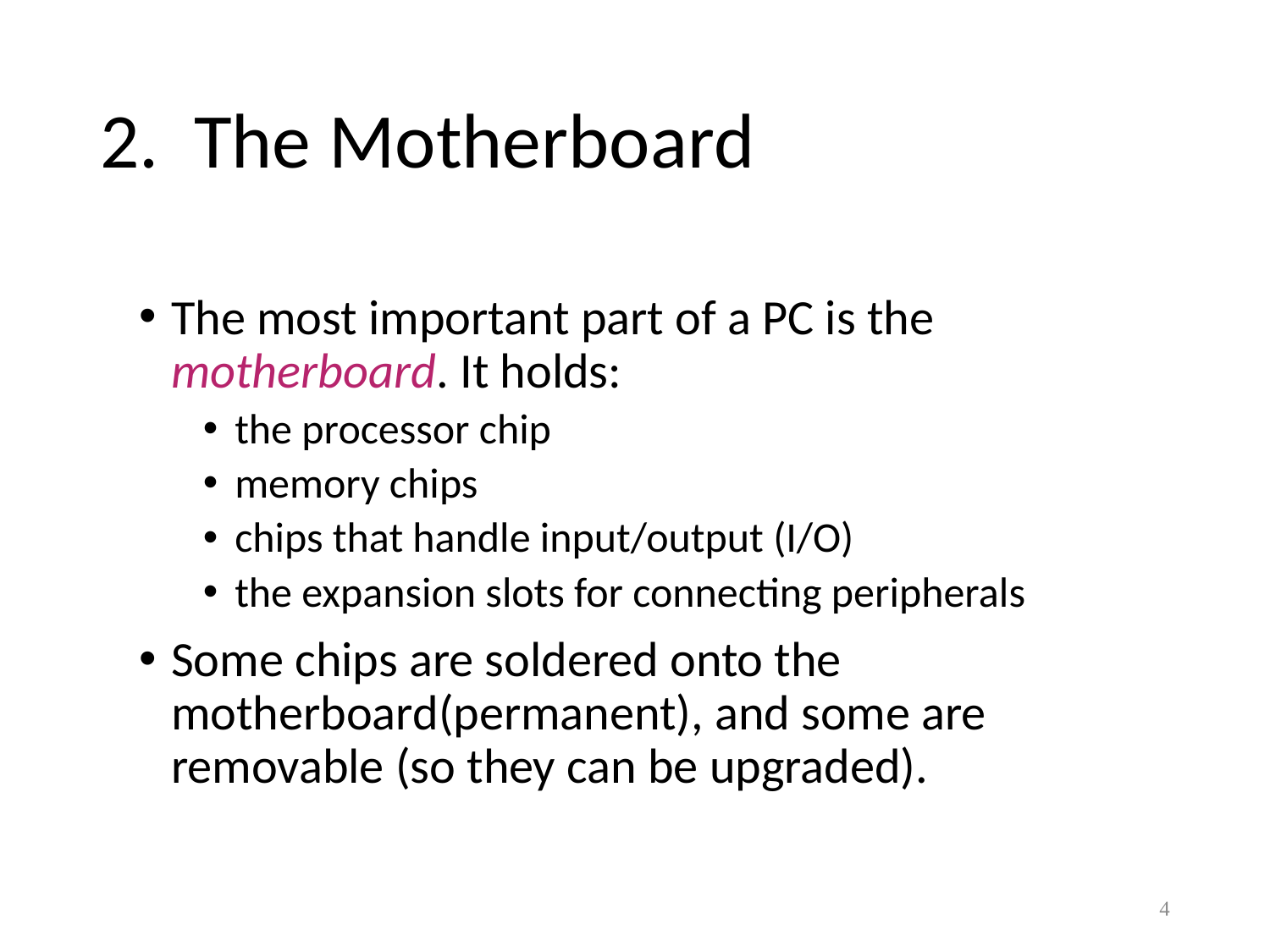

# 2.  The Motherboard
The most important part of a PC is the motherboard. It holds:
the processor chip
memory chips
chips that handle input/output (I/O)
the expansion slots for connecting peripherals
Some chips are soldered onto the motherboard(permanent), and some are removable (so they can be upgraded).
4